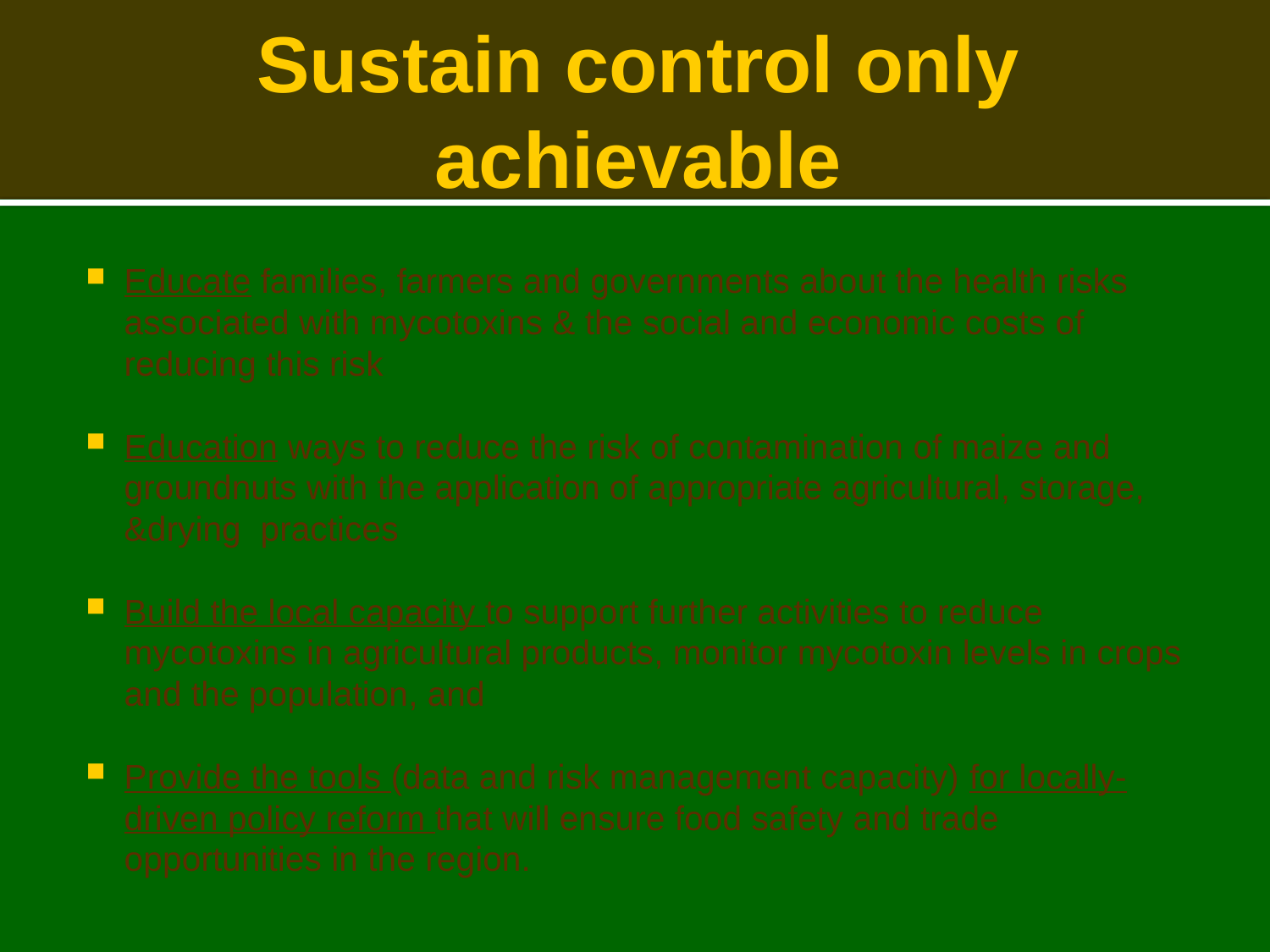

# Sustain control only achievable
Educate families, farmers and governments about the health risks associated with mycotoxins & the social and economic costs of reducing this risk

Education ways to reduce the risk of contamination of maize and groundnuts with the application of appropriate agricultural, storage, &drying  practices

Build the local capacity to support further activities to reduce mycotoxins in agricultural products, monitor mycotoxin levels in crops and the population, and

Provide the tools (data and risk management capacity) for locally-driven policy reform that will ensure food safety and trade opportunities in the region.